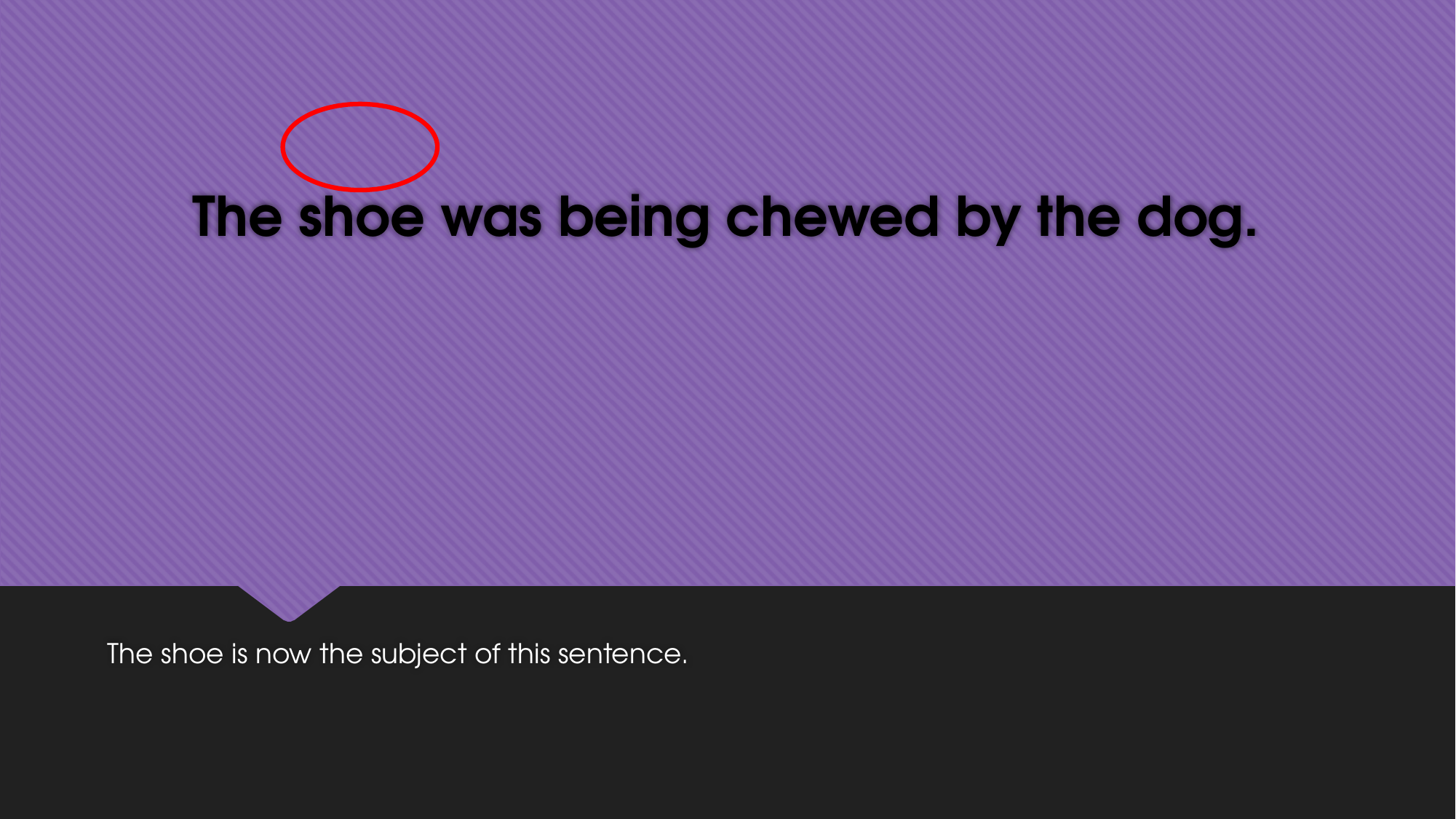

# The shoe was being chewed by the dog.
The shoe is now the subject of this sentence.